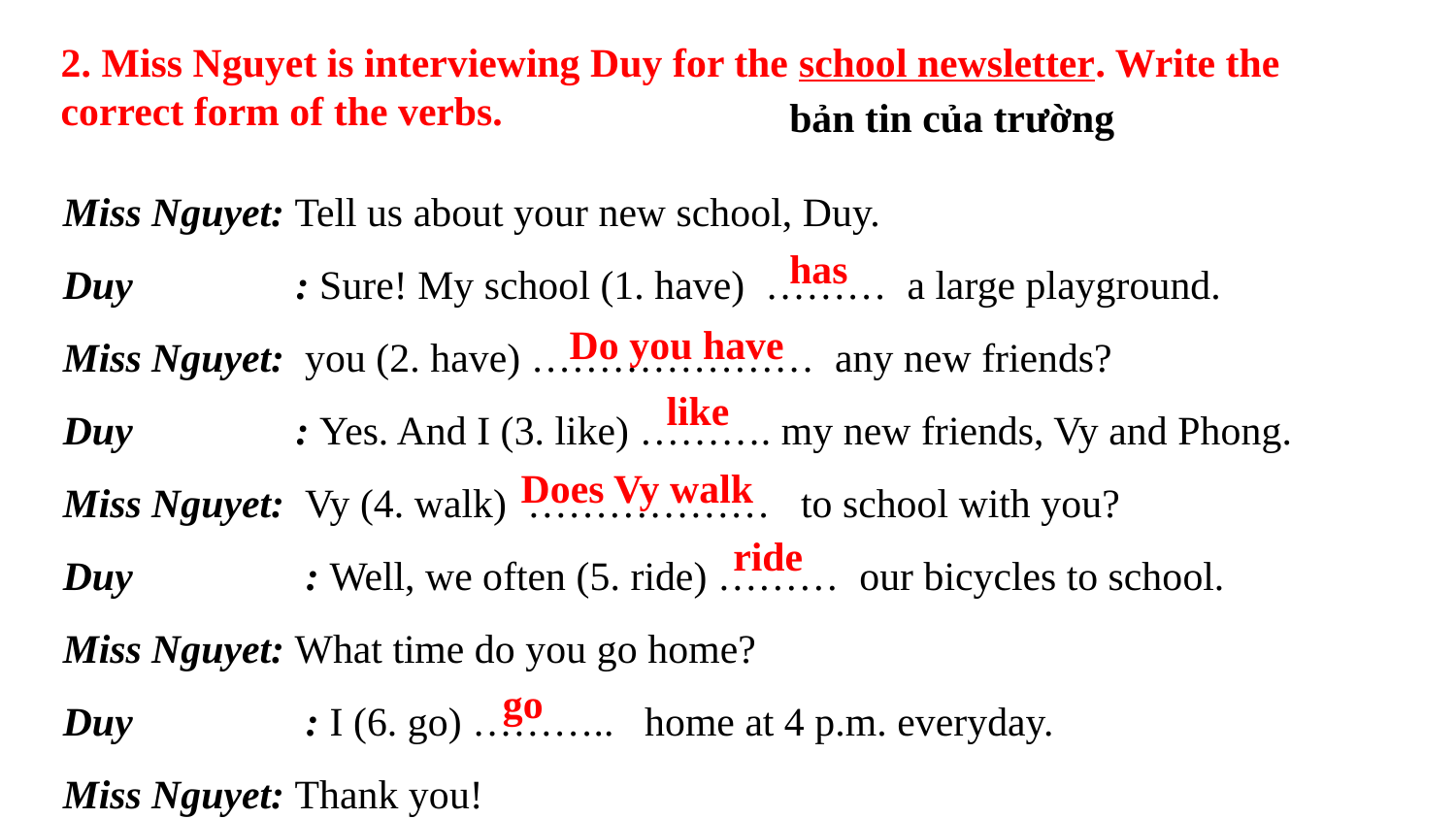

2. Miss Nguyet is interviewing Duy for the school newsletter. Write the correct form of the verbs.
 bản tin của trường
Miss Nguyet: Tell us about your new school, Duy.
Duy                : Sure! My school (1. have)  ………  a large playground.
Miss Nguyet:  you (2. have) …………………  any new friends?
Duy                : Yes. And I (3. like) ………. my new friends, Vy and Phong.
Miss Nguyet:  Vy (4. walk)  ………………   to school with you?
Duy                 : Well, we often (5. ride) ………  our bicycles to school.
Miss Nguyet: What time do you go home?
Duy                 : I (6. go) ………..   home at 4 p.m. everyday.
Miss Nguyet: Thank you!
 has
 Do you have
 like
 Does Vy walk
 ride
 go